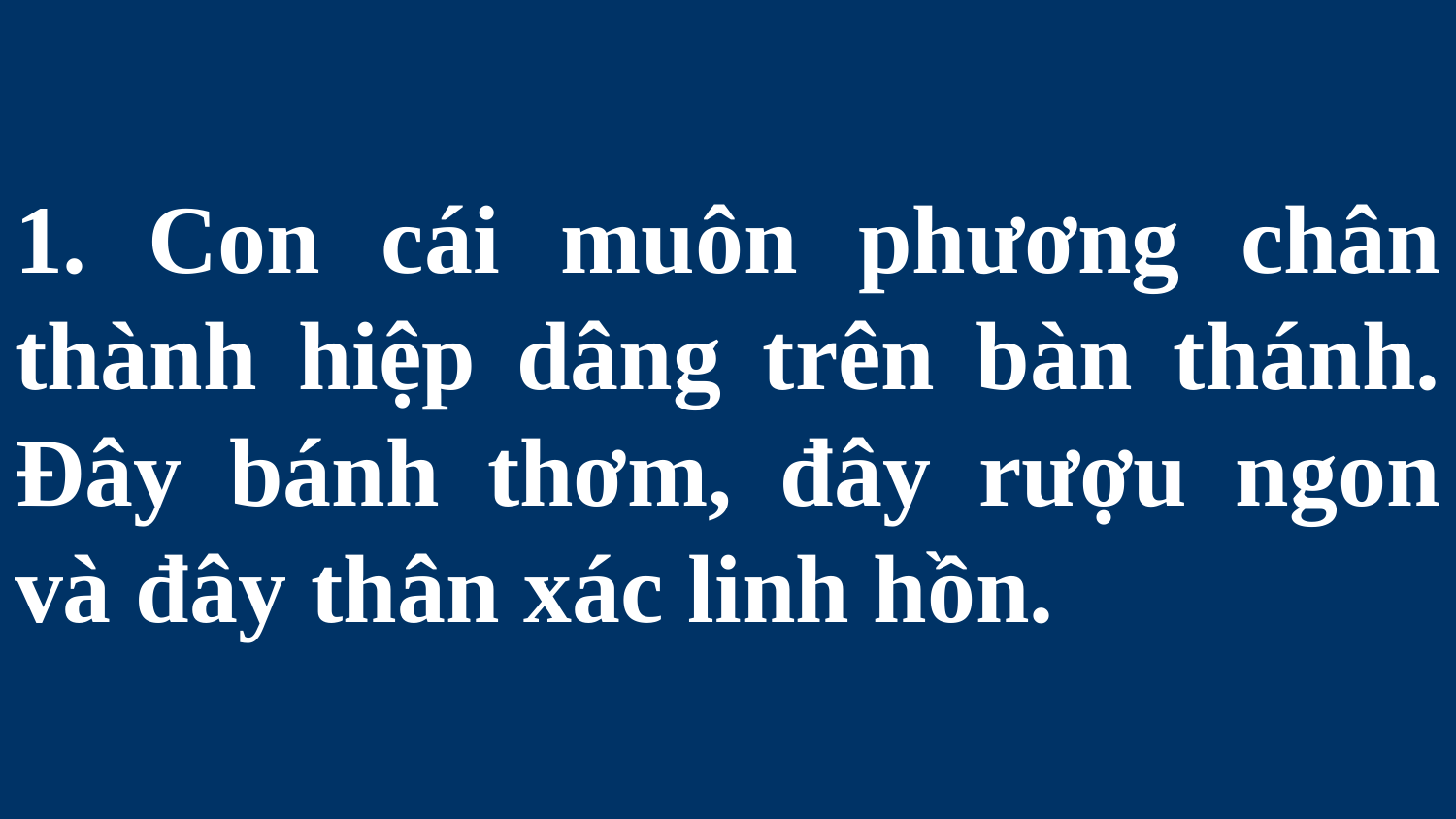

# 1. Con cái muôn phương chân thành hiệp dâng trên bàn thánh. Đây bánh thơm, đây rượu ngon và đây thân xác linh hồn.